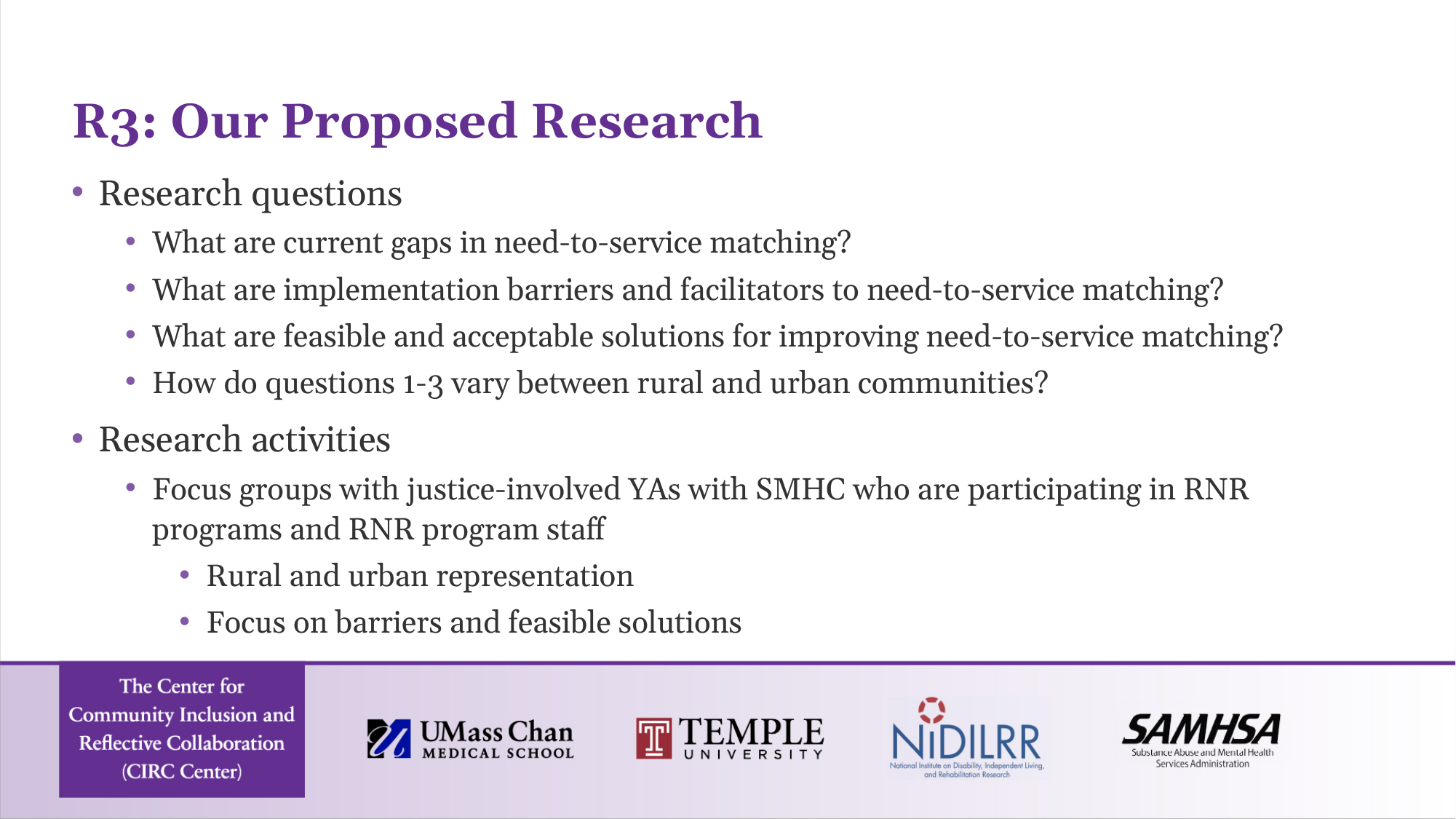

# R3: Our Proposed Research
Research questions
What are current gaps in need-to-service matching?
What are implementation barriers and facilitators to need-to-service matching?
What are feasible and acceptable solutions for improving need-to-service matching?
How do questions 1-3 vary between rural and urban communities?
Research activities
Focus groups with justice-involved YAs with SMHC who are participating in RNR programs and RNR program staff
Rural and urban representation
Focus on barriers and feasible solutions